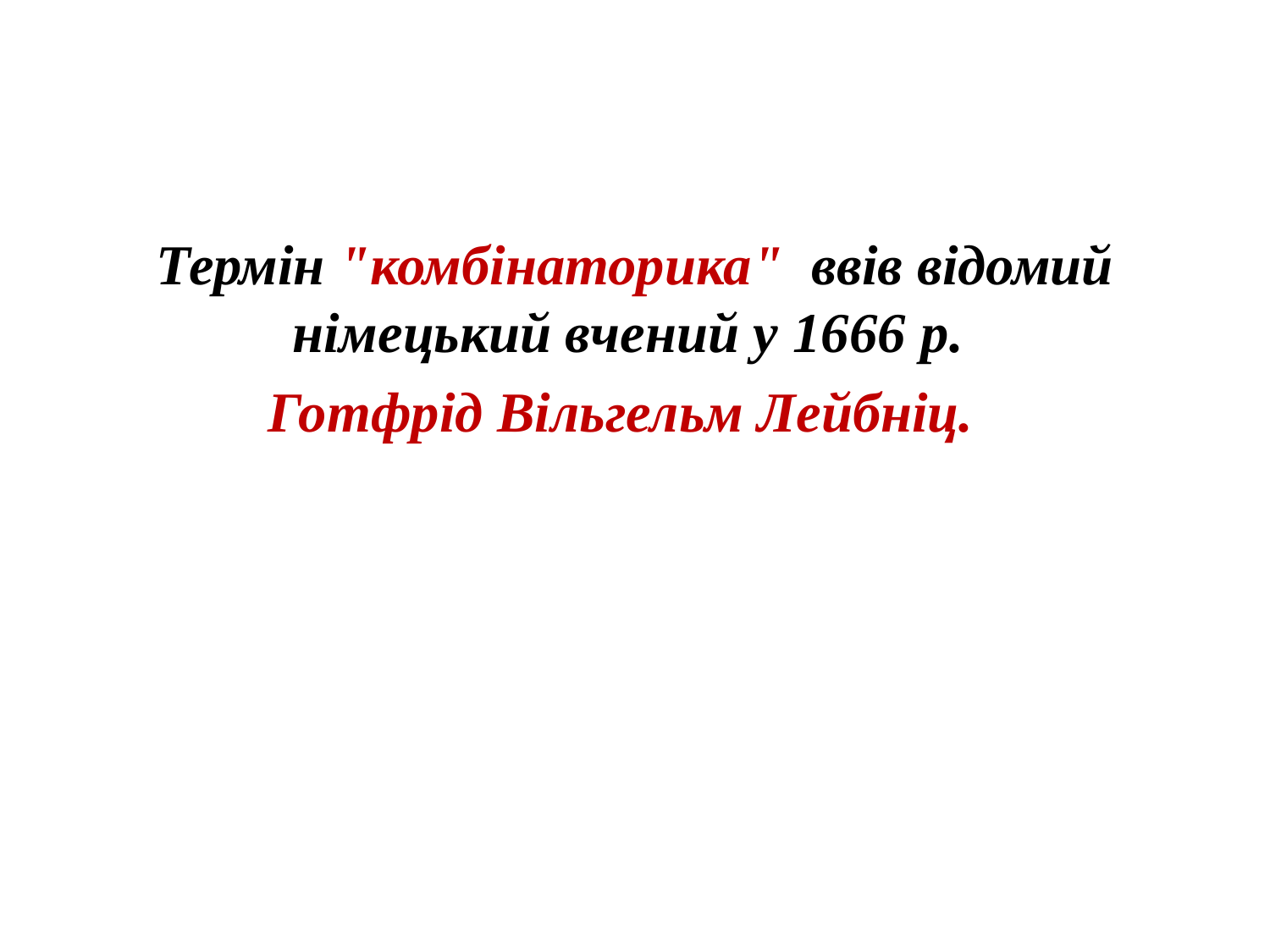

#
Термін "комбінаторика"  ввів відомий німецький вчений у 1666 р.
Готфрід Вільгельм Лейбніц.